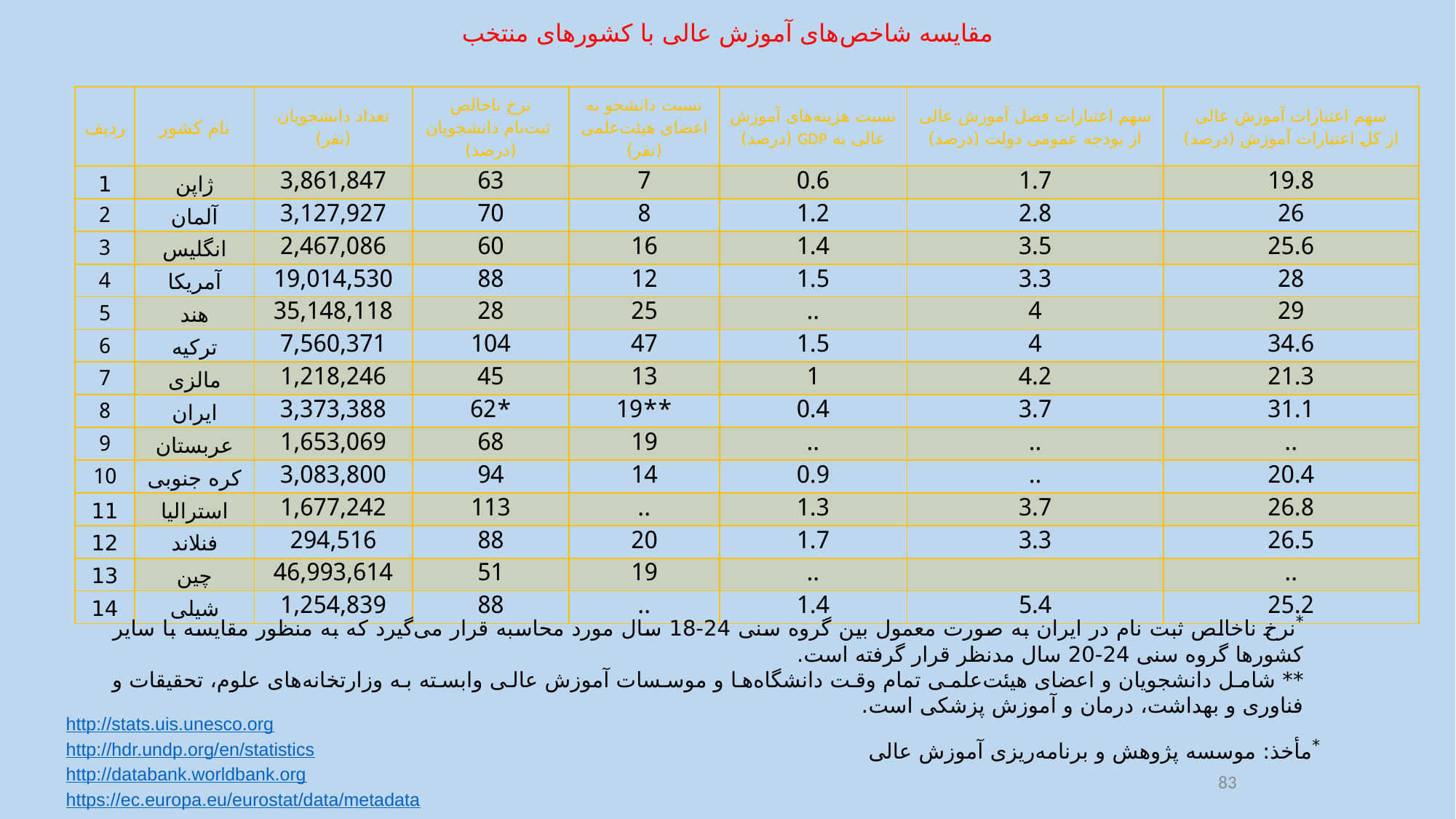

مقایسه شاخص‌های آموزش عالی با کشورهای منتخب
| ردیف | نام کشور | تعداد دانشجویان (نفر) | نرخ ناخالص ثبت‌نام دانشجویان (درصد) | نسبت دانشجو به اعضای هیئت‌علمی (نفر) | نسبت هزینه‌های آموزش عالی به GDP (درصد) | سهم اعتبارات فصل آموزش عالی از بودجه عمومی دولت (درصد) | سهم اعتبارات آموزش عالی از کل اعتبارات آموزش (درصد) |
| --- | --- | --- | --- | --- | --- | --- | --- |
| 1 | ژاپن | 3,861,847 | 63 | 7 | 0.6 | 1.7 | 19.8 |
| 2 | آلمان | 3,127,927 | 70 | 8 | 1.2 | 2.8 | 26 |
| 3 | انگلیس | 2,467,086 | 60 | 16 | 1.4 | 3.5 | 25.6 |
| 4 | آمریکا | 19,014,530 | 88 | 12 | 1.5 | 3.3 | 28 |
| 5 | هند | 35,148,118 | 28 | 25 | .. | 4 | 29 |
| 6 | ترکیه | 7,560,371 | 104 | 47 | 1.5 | 4 | 34.6 |
| 7 | مالزی | 1,218,246 | 45 | 13 | 1 | 4.2 | 21.3 |
| 8 | ایران | 3,373,388 | \*62 | \*\*19 | 0.4 | 3.7 | 31.1 |
| 9 | عربستان | 1,653,069 | 68 | 19 | .. | .. | .. |
| 10 | کره جنوبی | 3,083,800 | 94 | 14 | 0.9 | .. | 20.4 |
| 11 | استرالیا | 1,677,242 | 113 | .. | 1.3 | 3.7 | 26.8 |
| 12 | فنلاند | 294,516 | 88 | 20 | 1.7 | 3.3 | 26.5 |
| 13 | چین | 46,993,614 | 51 | 19 | .. |  | .. |
| 14 | شیلی | 1,254,839 | 88 | .. | 1.4 | 5.4 | 25.2 |
*نرخ ناخالص ثبت نام در ایران به صورت معمول بین گروه سنی 24-18 سال مورد محاسبه قرار می‌گیرد که به منظور مقایسه با سایر کشورها گروه سنی 24-20 سال مدنظر قرار گرفته است.
** شامل دانشجویان و اعضای هیئت‌علمی تمام وقت دانشگاه‌ها و موسسات آموزش عالی وابسته به وزارتخانه‌های علوم، تحقیقات و فناوری و بهداشت، درمان و آموزش پزشکی است.
http://stats.uis.unesco.org
http://hdr.undp.org/en/statistics
http://databank.worldbank.org
https://ec.europa.eu/eurostat/data/metadata
*مأخذ: موسسه پژوهش و برنامه‌ریزی آموزش عالی

83